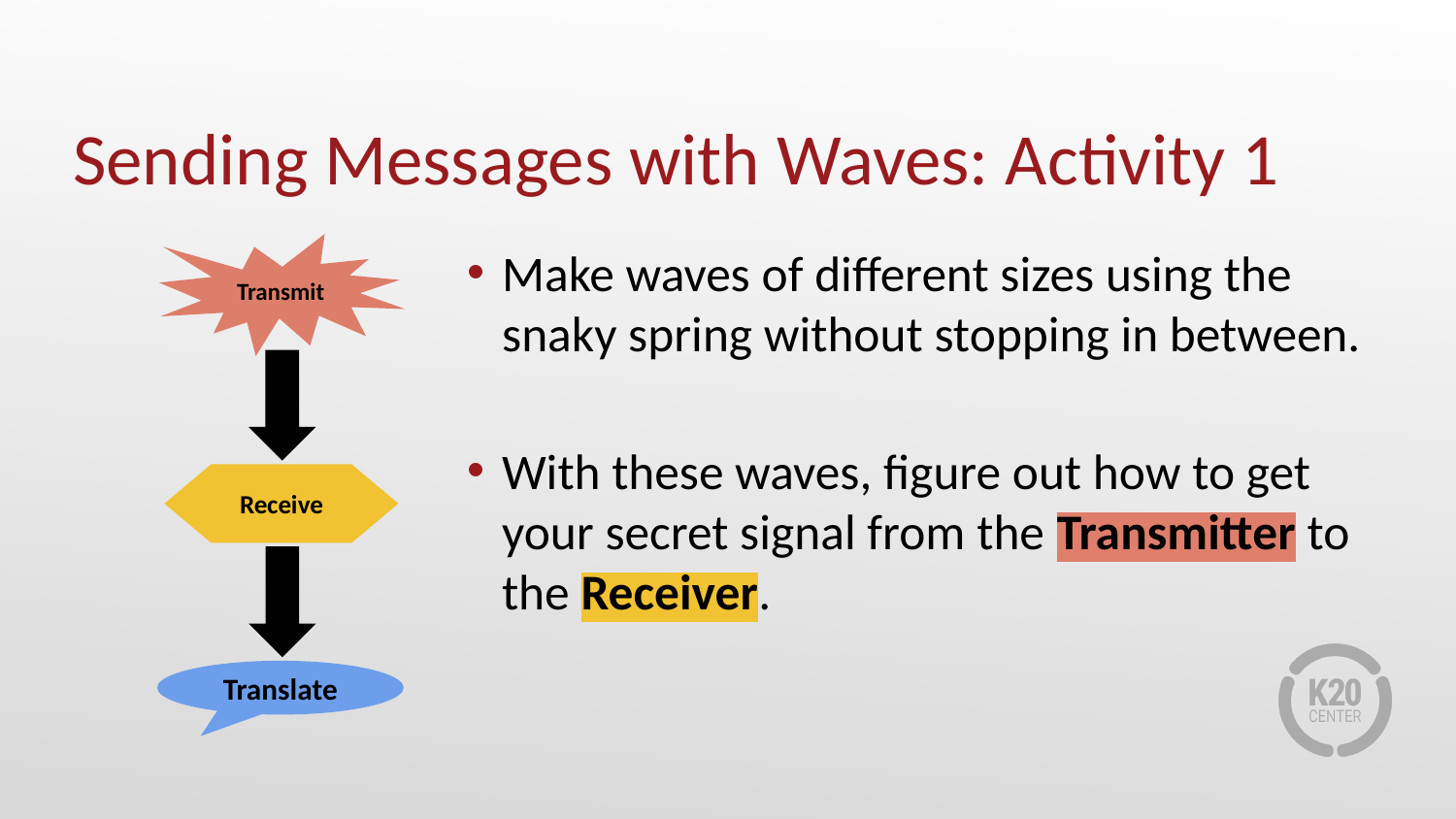

# Sending Messages with Waves: Activity 1
Make waves of different sizes using the snaky spring without stopping in between.

With these waves, figure out how to get your secret signal from the Transmitter to the Receiver.
Transmit

Receive

Translate